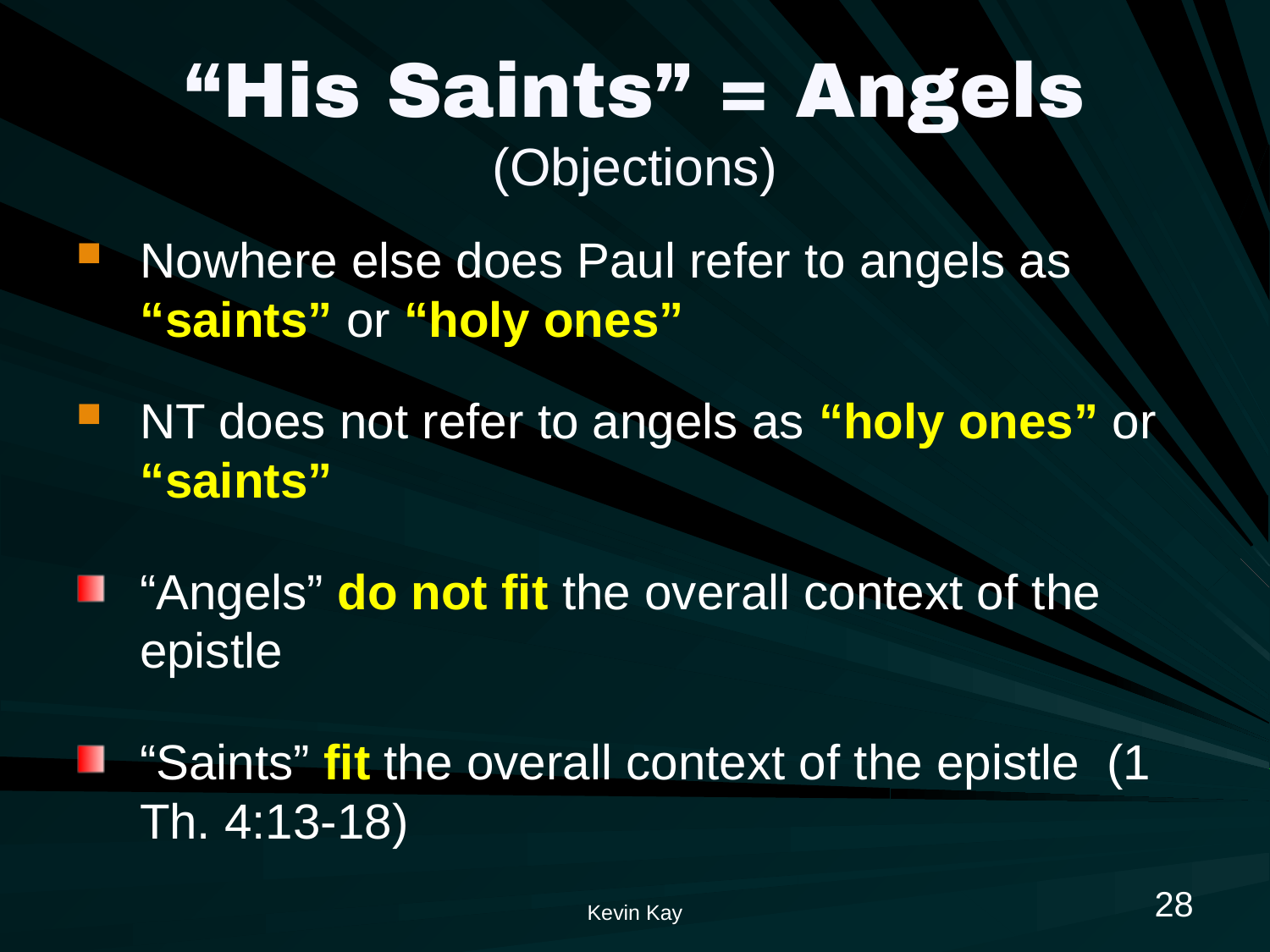

# “His Saints” = Angels (Objections)
Nowhere else does Paul refer to angels as “saints” or “holy ones”
NT does not refer to angels as “holy ones” or “saints”
“Angels” do not fit the overall context of the epistle
“Saints” fit the overall context of the epistle  (1 Th. 4:13-18)
28
Kevin Kay